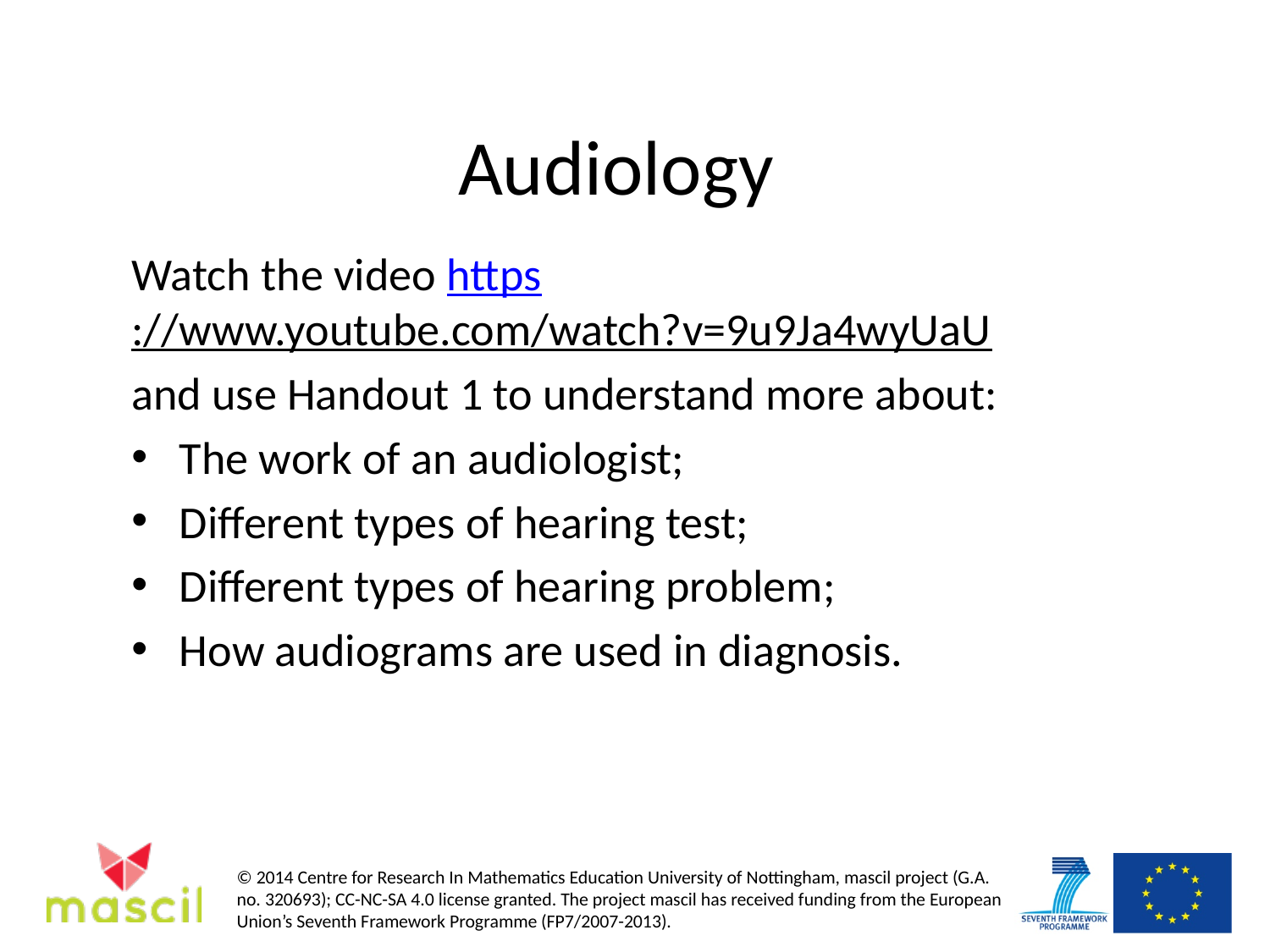

# Audiology
Watch the video https://www.youtube.com/watch?v=9u9Ja4wyUaU
and use Handout 1 to understand more about:
The work of an audiologist;
Different types of hearing test;
Different types of hearing problem;
How audiograms are used in diagnosis.

© 2014 Centre for Research In Mathematics Education University of Nottingham, mascil project (G.A. no. 320693); CC-NC-SA 4.0 license granted. The project mascil has received funding from the European Union’s Seventh Framework Programme (FP7/2007-2013).